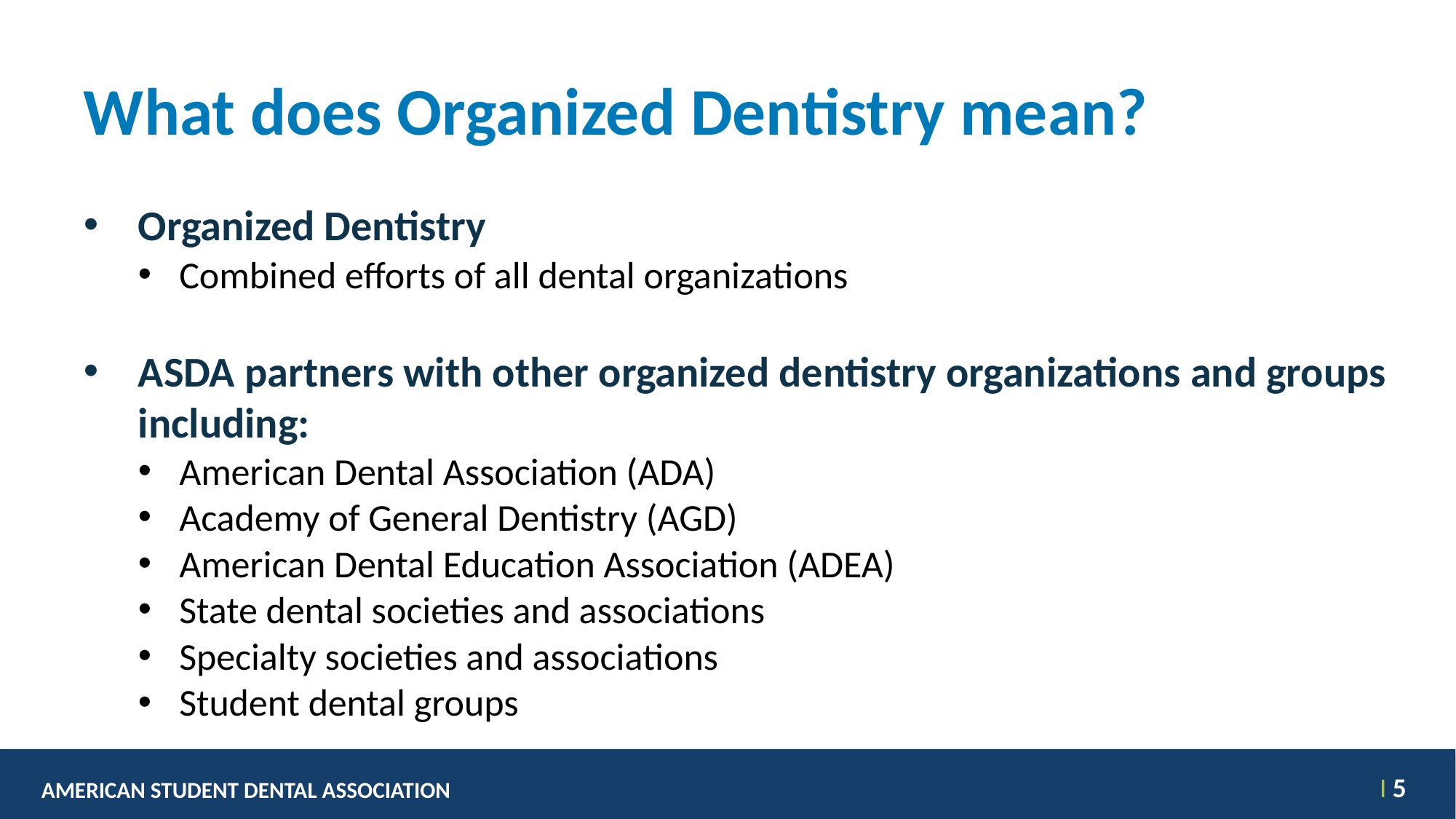

# What does Organized Dentistry mean?
Organized Dentistry
Combined efforts of all dental organizations

ASDA partners with other organized dentistry organizations and groups including:
American Dental Association (ADA)
Academy of General Dentistry (AGD)
American Dental Education Association (ADEA)
State dental societies and associations
Specialty societies and associations
Student dental groups